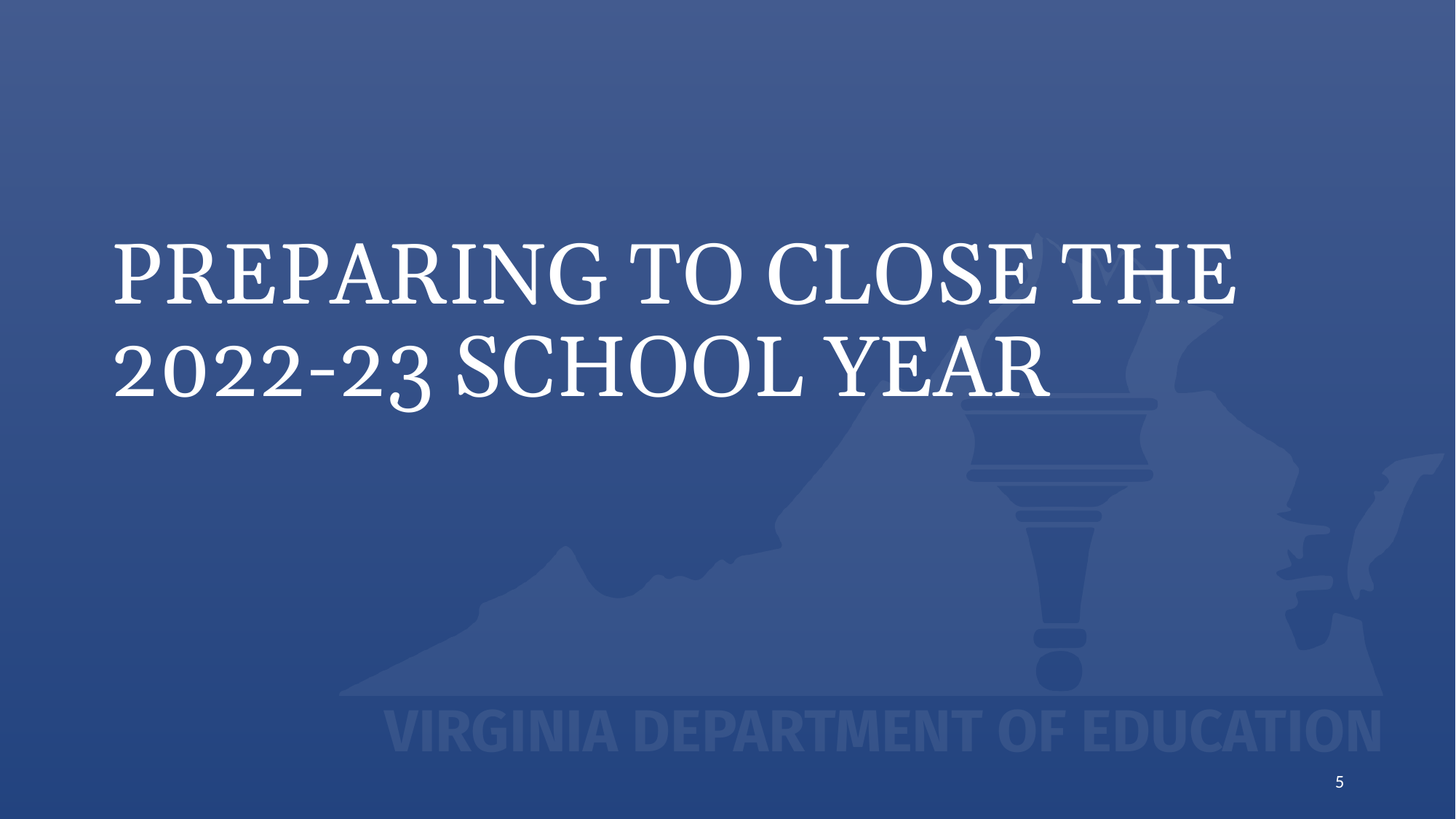

# Preparing to close the 2022-23 school year

5